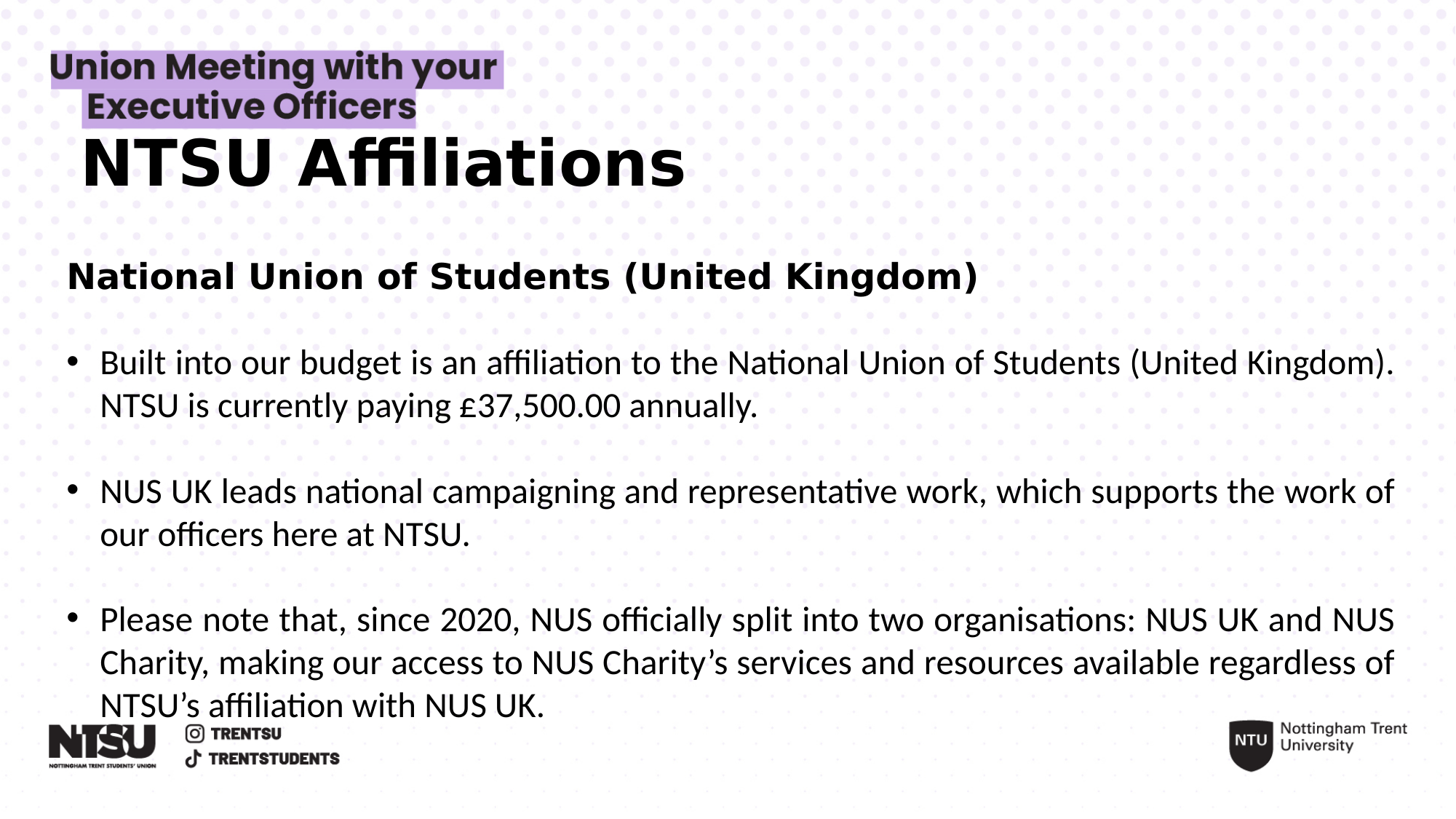

NTSU Affiliations

National Union of Students (United Kingdom)

Built into our budget is an affiliation to the National Union of Students (United Kingdom). NTSU is currently paying £37,500.00 annually.

NUS UK leads national campaigning and representative work, which supports the work of our officers here at NTSU.

Please note that, since 2020, NUS officially split into two organisations: NUS UK and NUS Charity, making our access to NUS Charity’s services and resources available regardless of NTSU’s affiliation with NUS UK.